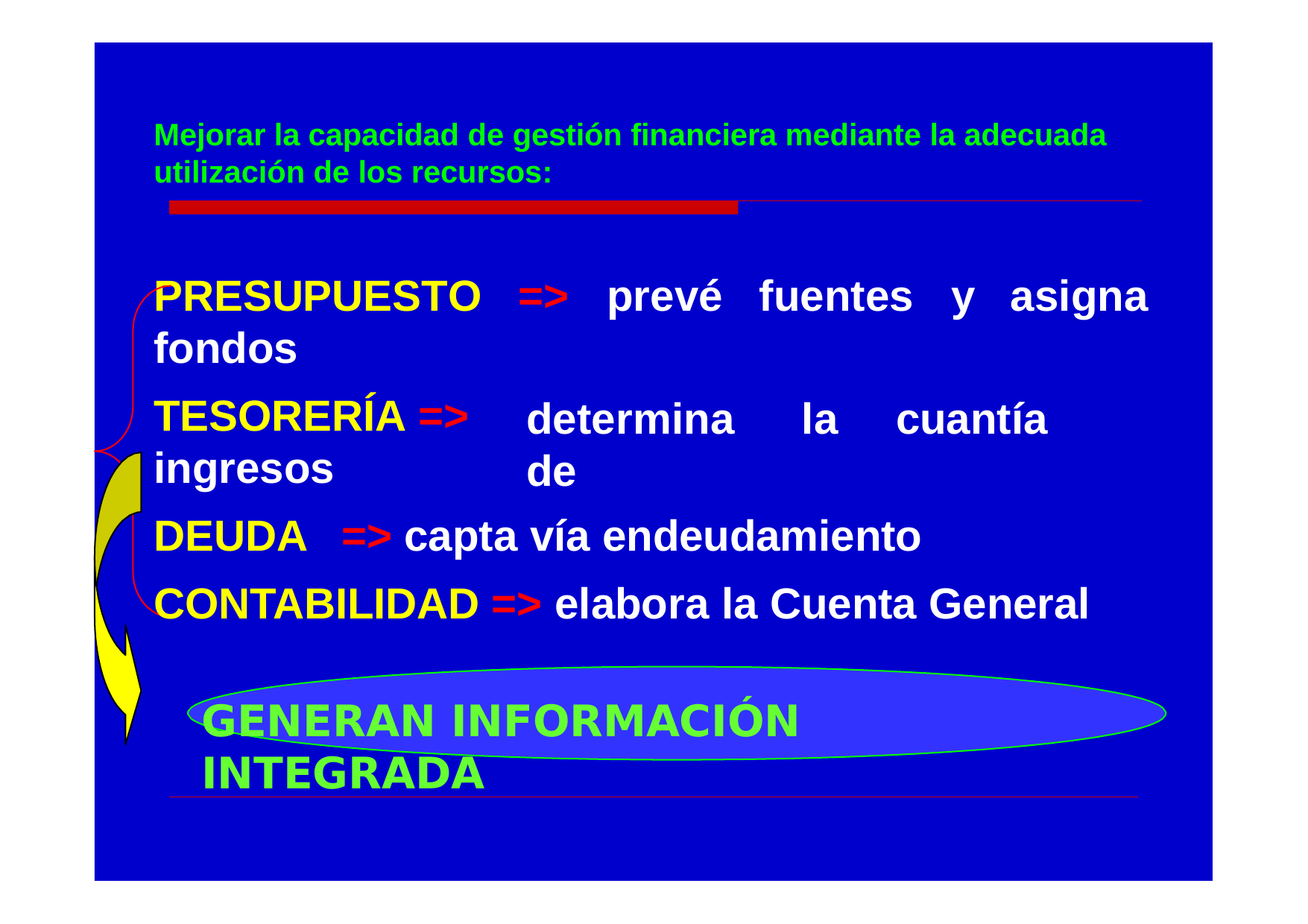

# Mejorar la capacidad de gestión financiera mediante la adecuada  utilización de los recursos:

PRESUPUESTO
fondos
TESORERÍA =>
ingresos
=>	prevé	fuentes	y	asigna

determina	la	cuantía	de

DEUDA	=> capta vía endeudamiento  CONTABILIDAD => elabora la Cuenta General

GENERAN INFORMACIÓN INTEGRADA